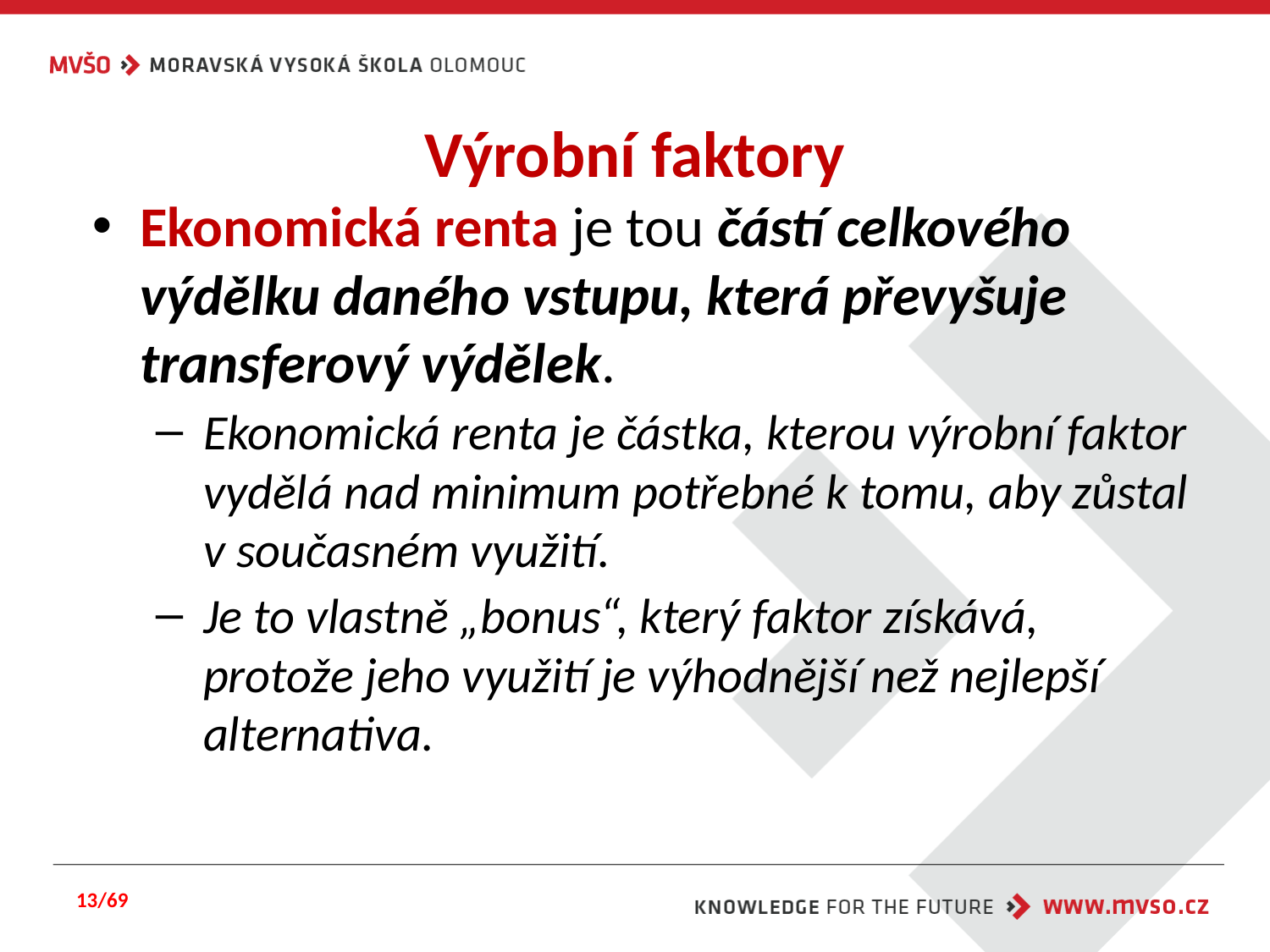

# Výrobní faktory
Ekonomická renta je tou částí celkového výdělku daného vstupu, která převyšuje transferový výdělek.
Ekonomická renta je částka, kterou výrobní faktor vydělá nad minimum potřebné k tomu, aby zůstal v současném využití.
Je to vlastně „bonus“, který faktor získává, protože jeho využití je výhodnější než nejlepší alternativa.

13/69